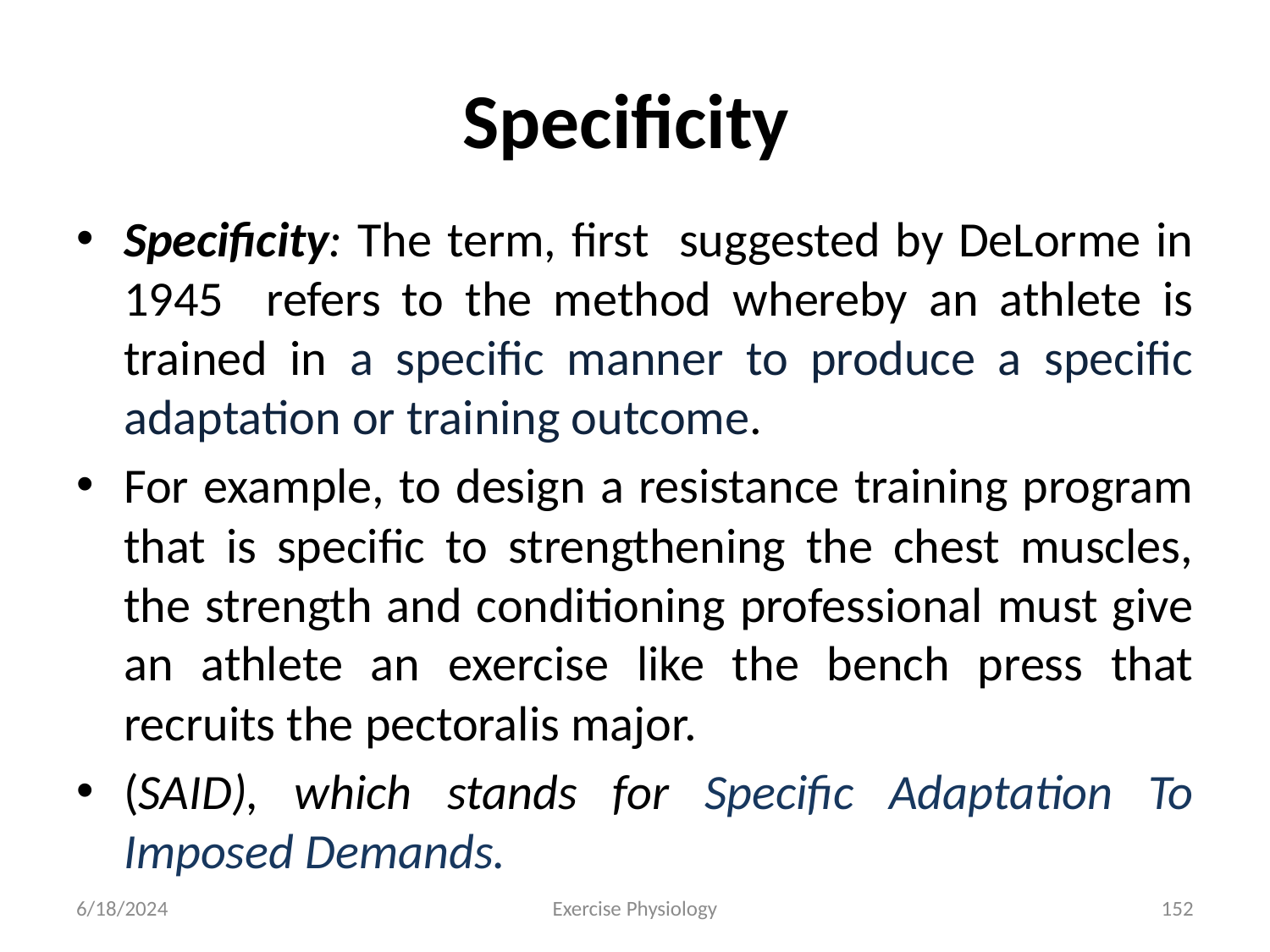

# Specificity
Specificity: The term, first  suggested by DeLorme in 1945  refers to the method whereby an athlete is trained in a specific manner to produce a specific adaptation or training outcome.
For example, to design a resistance training program that is specific to strengthening the chest muscles, the strength and conditioning professional must give an athlete an exercise like the bench press that recruits the pectoralis major.
(SAID), which stands for Specific Adaptation To Imposed Demands.
6/18/2024
Exercise Physiology
152